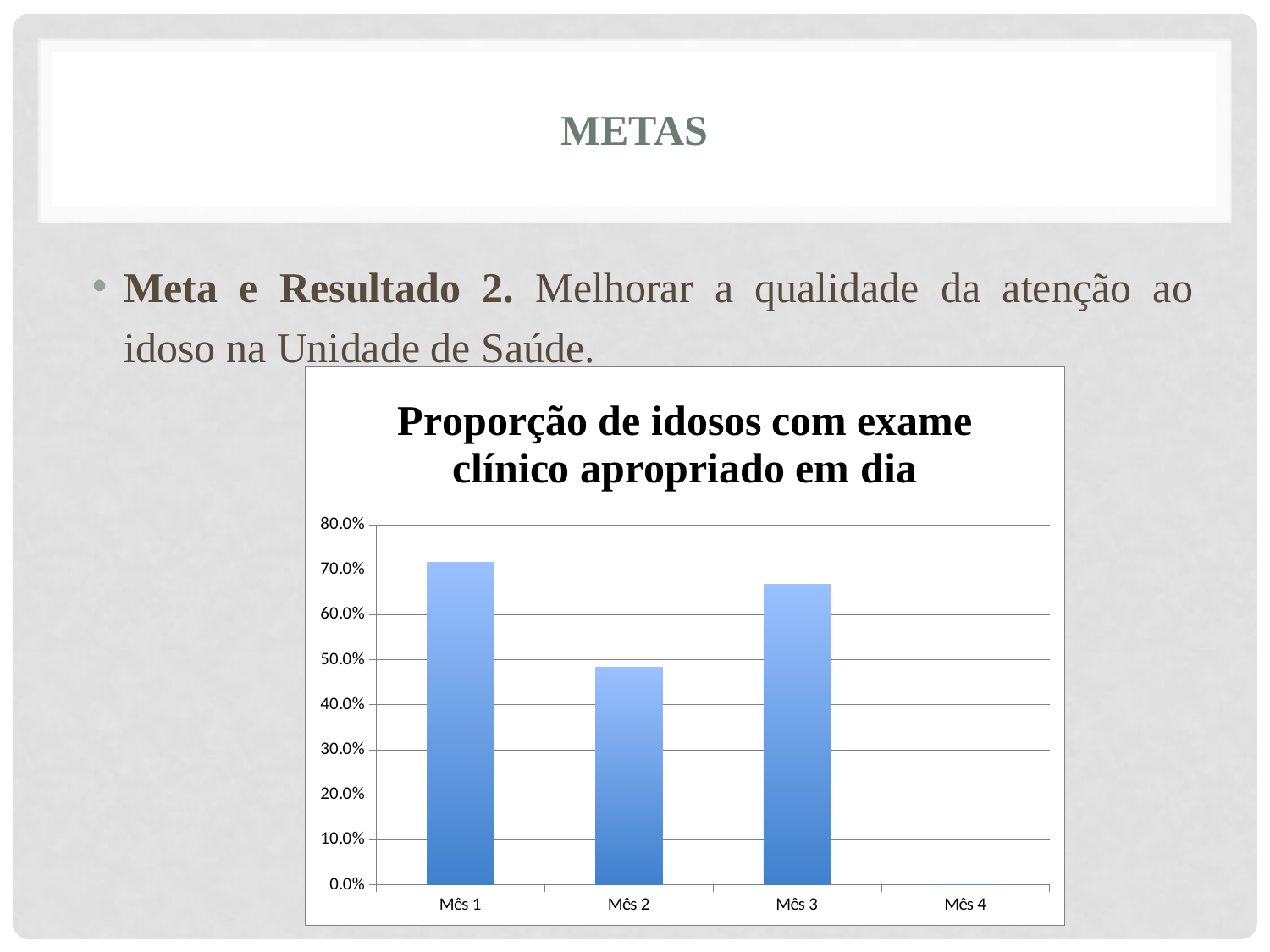

mETAS
Meta e Resultado 2. Melhorar a qualidade da atenção ao idoso na Unidade de Saúde.

### Chart: Proporção de idosos com exame clínico apropriado em dia

| Category | Proporção de idosos com exame clínico apropriado em dia |
|---|---|
| Mês 1 | 0.7166666666666667 |
| Mês 2 | 0.48333333333333334 |
| Mês 3 | 0.6666666666666666 |
| Mês 4 | 0.0 |